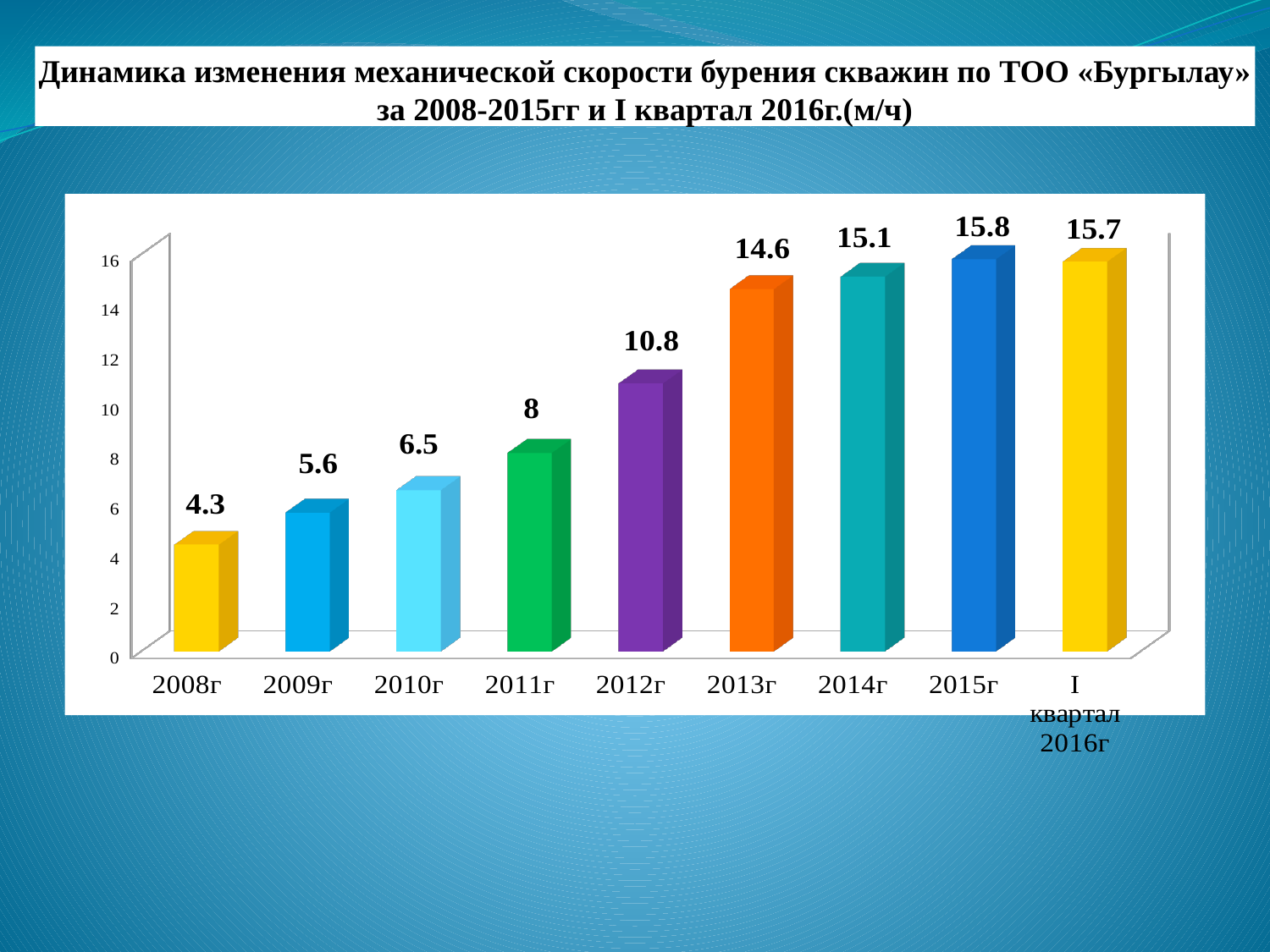

# Динамика изменения механической скорости бурения скважин по ТОО «Бургылау» за 2008-2015гг и I квартал 2016г.(м/ч)

[unsupported chart]